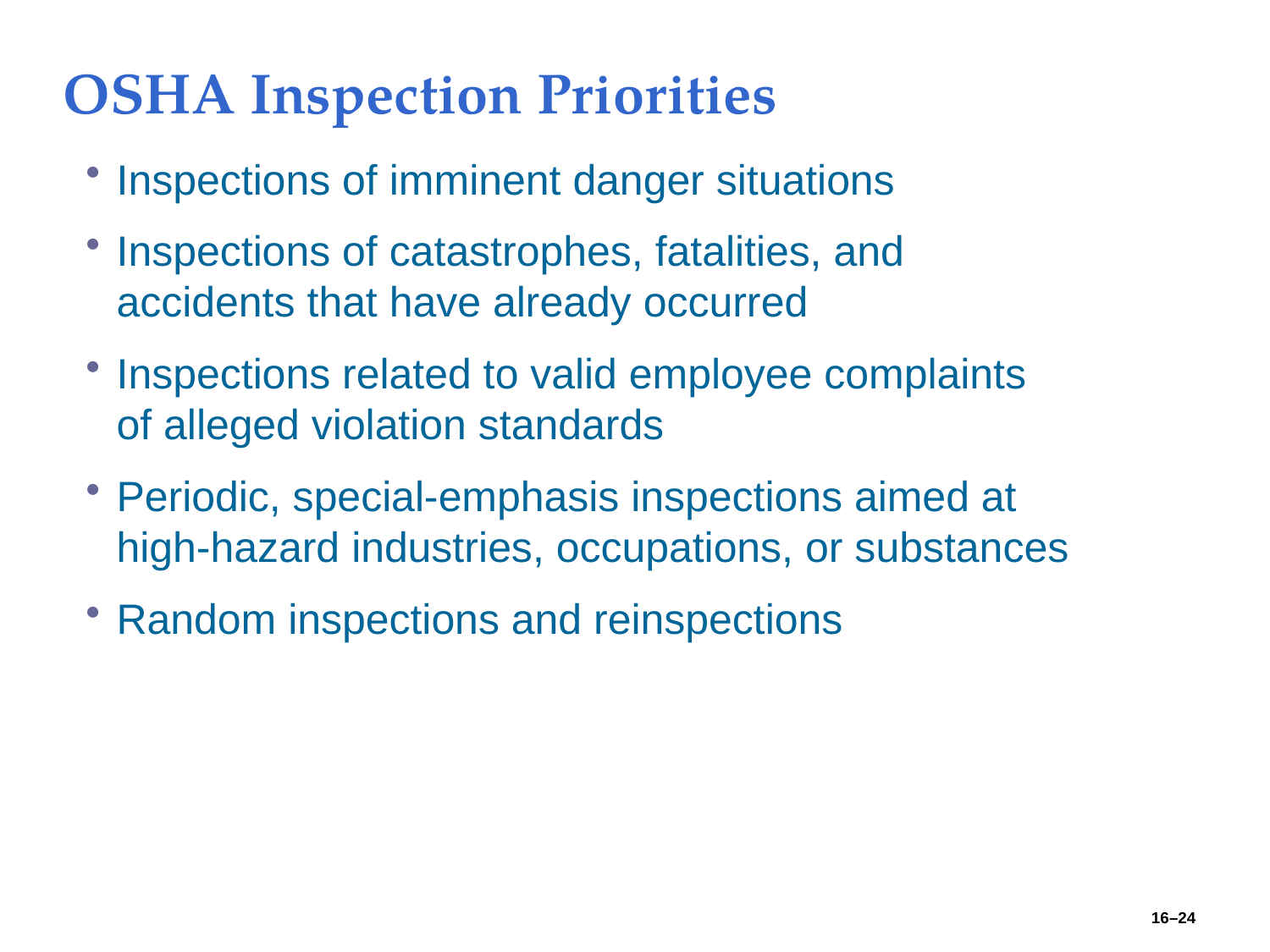

# OSHA Inspection Priorities
Inspections of imminent danger situations
Inspections of catastrophes, fatalities, and
accidents that have already occurred
Inspections related to valid employee complaints
of alleged violation standards
Periodic, special-emphasis inspections aimed at high-hazard industries, occupations, or substances
Random inspections and reinspections
16–24